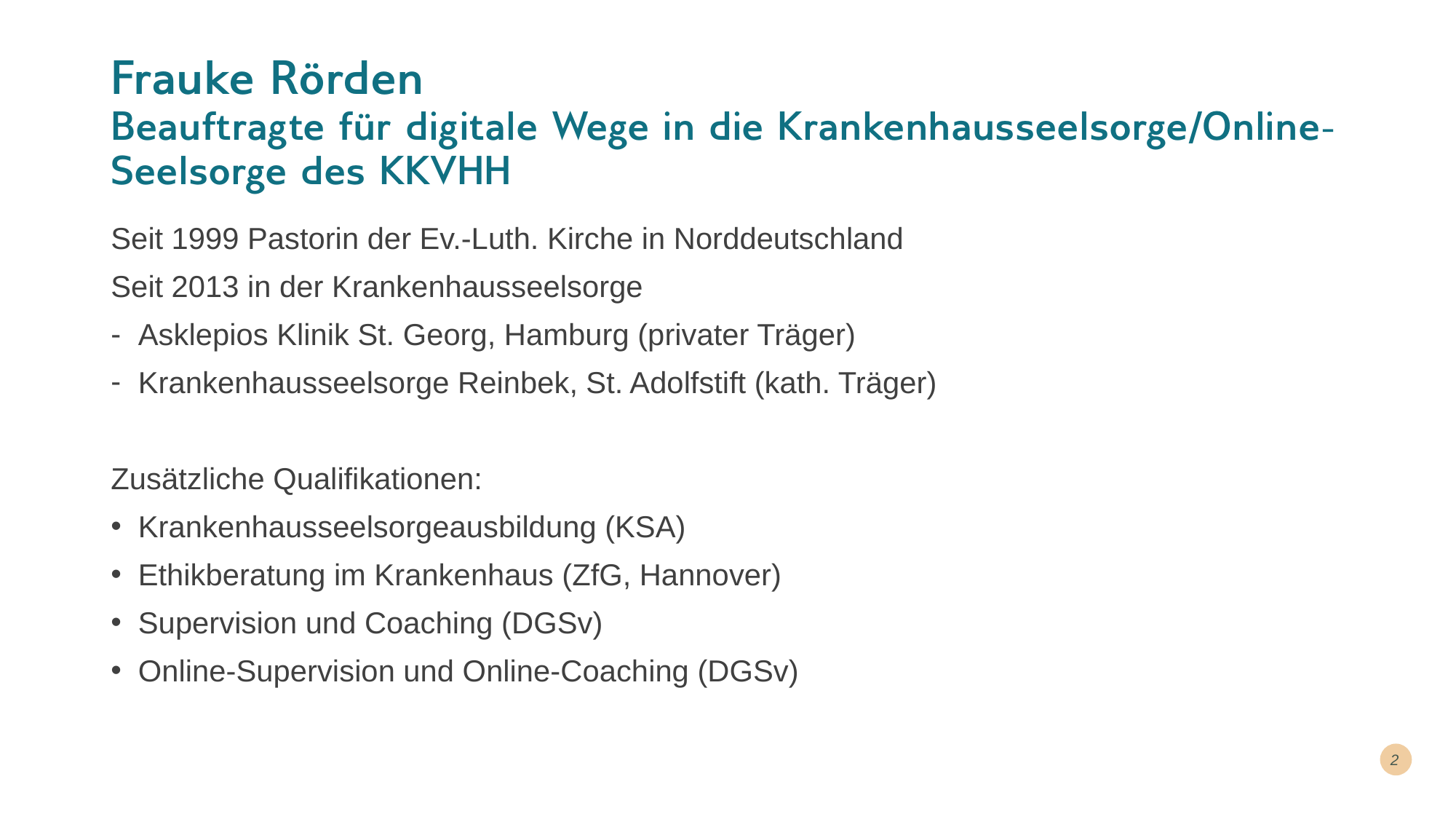

# Frauke Rörden Beauftragte für digitale Wege in die Krankenhausseelsorge/Online-Seelsorge des KKVHH
Seit 1999 Pastorin der Ev.-Luth. Kirche in Norddeutschland
Seit 2013 in der Krankenhausseelsorge
Asklepios Klinik St. Georg, Hamburg (privater Träger)
Krankenhausseelsorge Reinbek, St. Adolfstift (kath. Träger)

Zusätzliche Qualifikationen:
Krankenhausseelsorgeausbildung (KSA)
Ethikberatung im Krankenhaus (ZfG, Hannover)
Supervision und Coaching (DGSv)
Online-Supervision und Online-Coaching (DGSv)
2